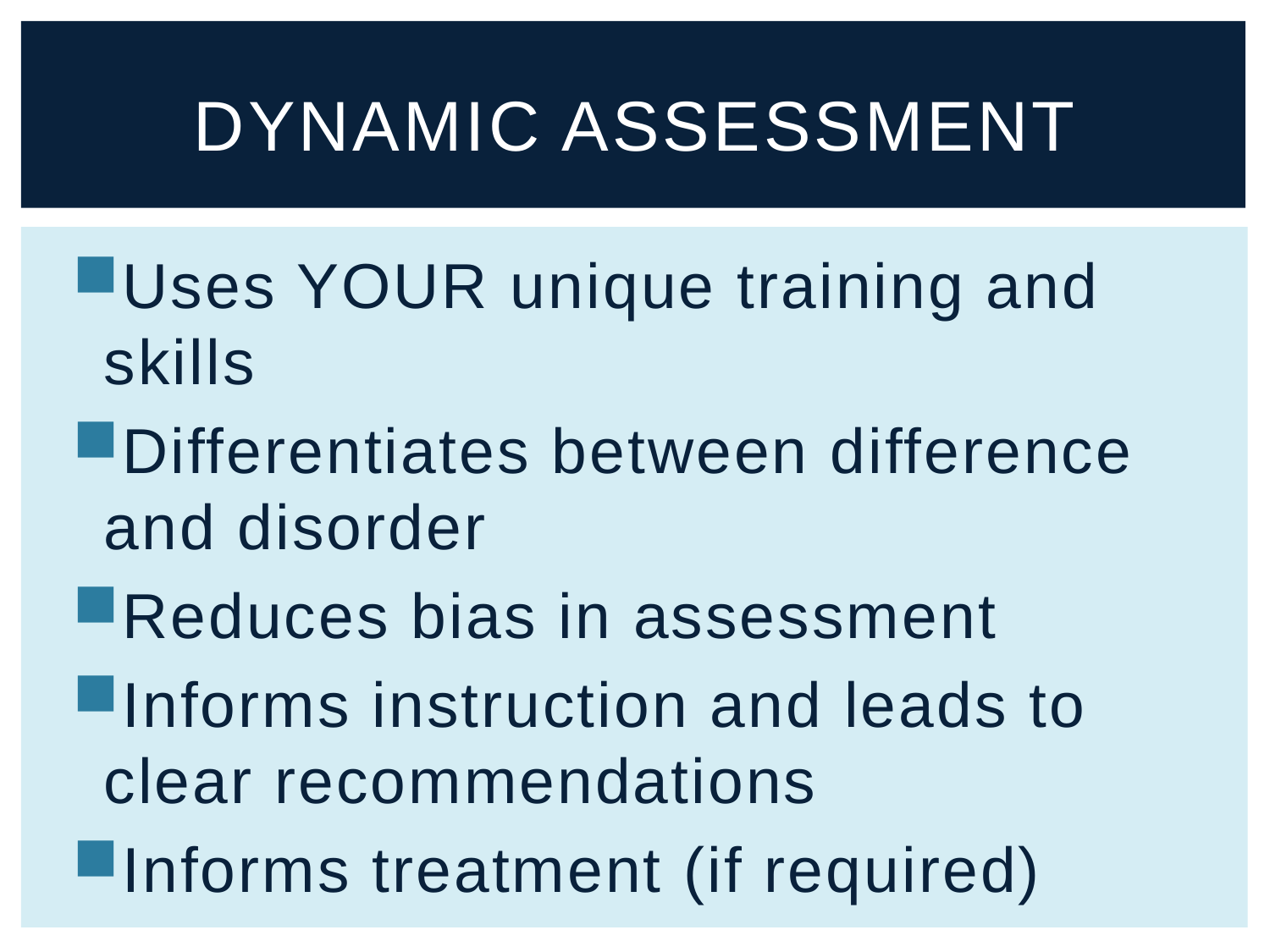

# Dynamic Assessment
Uses YOUR unique training and skills
Differentiates between difference and disorder
Reduces bias in assessment
Informs instruction and leads to clear recommendations
Informs treatment (if required)